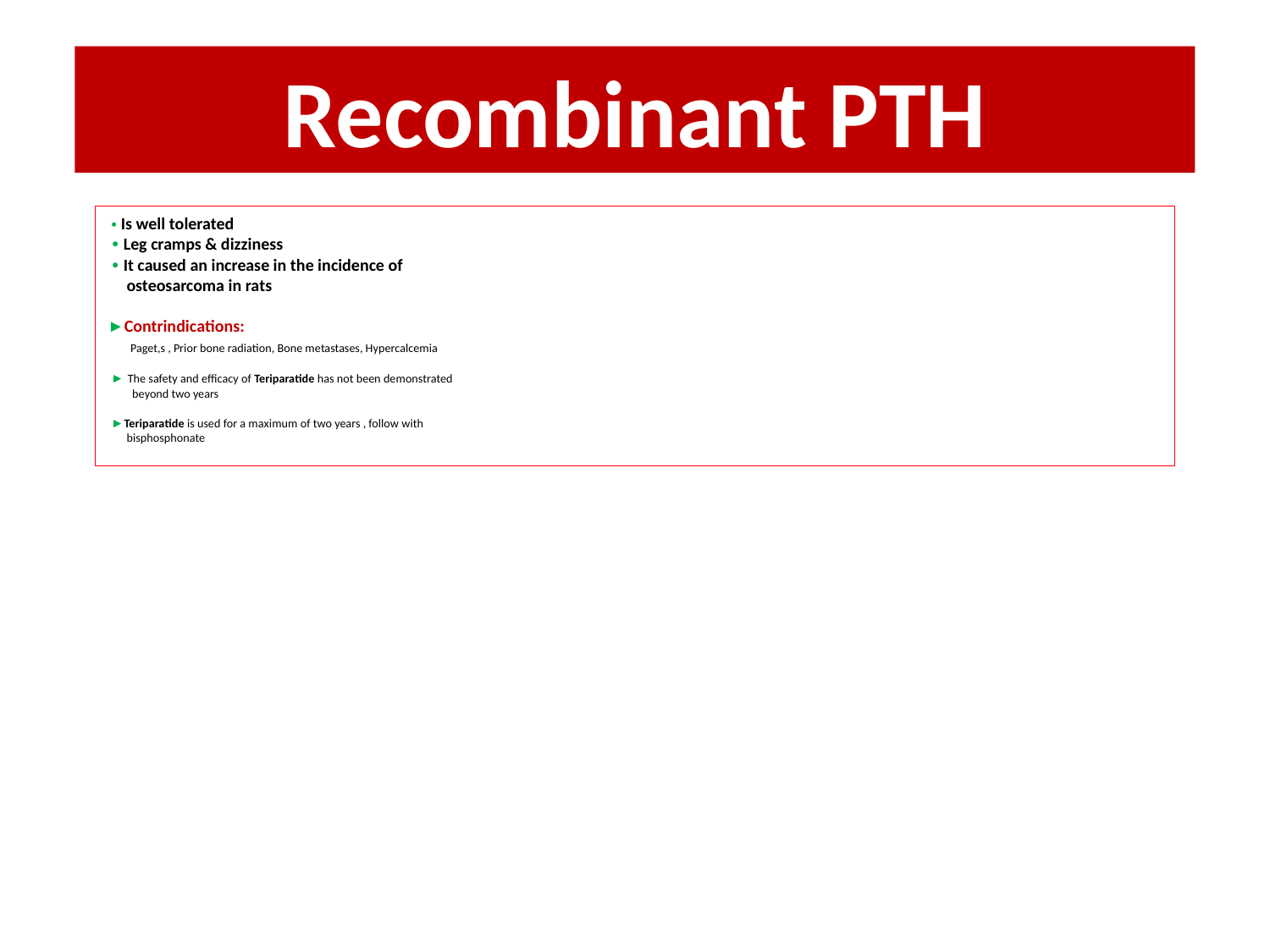

Recombinant PTH
# • Is well tolerated • Leg cramps & dizziness • It caused an increase in the incidence of osteosarcoma in rats ►Contrindications: Paget,s , Prior bone radiation, Bone metastases, Hypercalcemia ► The safety and efficacy of Teriparatide has not been demonstrated beyond two years ►Teriparatide is used for a maximum of two years , follow with bisphosphonate